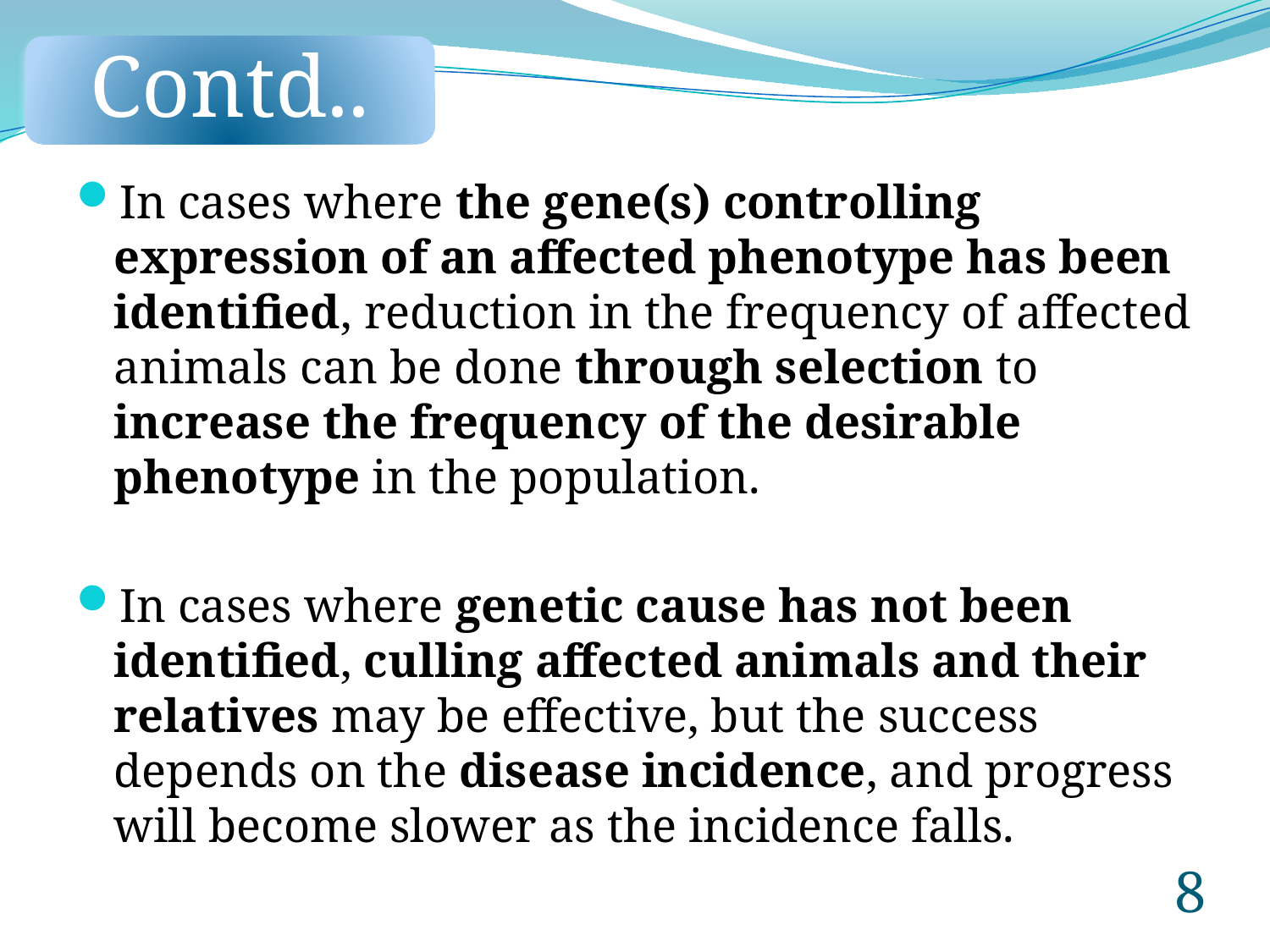

Contd..
In cases where the gene(s) controlling expression of an affected phenotype has been identified, reduction in the frequency of affected animals can be done through selection to increase the frequency of the desirable phenotype in the population.

In cases where genetic cause has not been identified, culling affected animals and their relatives may be effective, but the success depends on the disease incidence, and progress will become slower as the incidence falls.
8